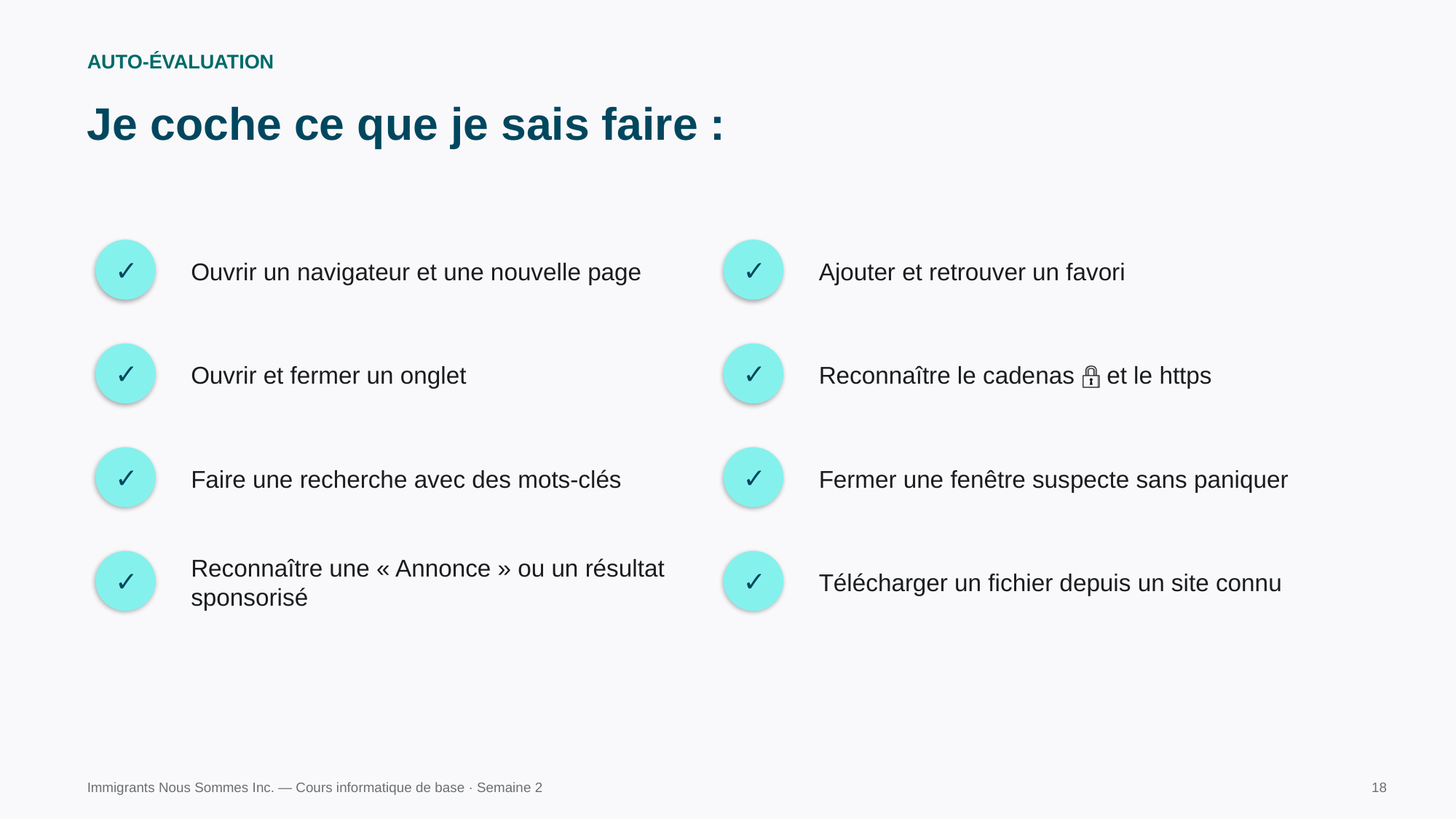

AUTO-ÉVALUATION
Je coche ce que je sais faire :
Ouvrir un navigateur et une nouvelle page
Ajouter et retrouver un favori
✓
✓
Ouvrir et fermer un onglet
Reconnaître le cadenas 🔒 et le https
✓
✓
Faire une recherche avec des mots-clés
Fermer une fenêtre suspecte sans paniquer
✓
✓
Reconnaître une « Annonce » ou un résultat sponsorisé
Télécharger un fichier depuis un site connu
✓
✓
Immigrants Nous Sommes Inc. — Cours informatique de base · Semaine 2
18